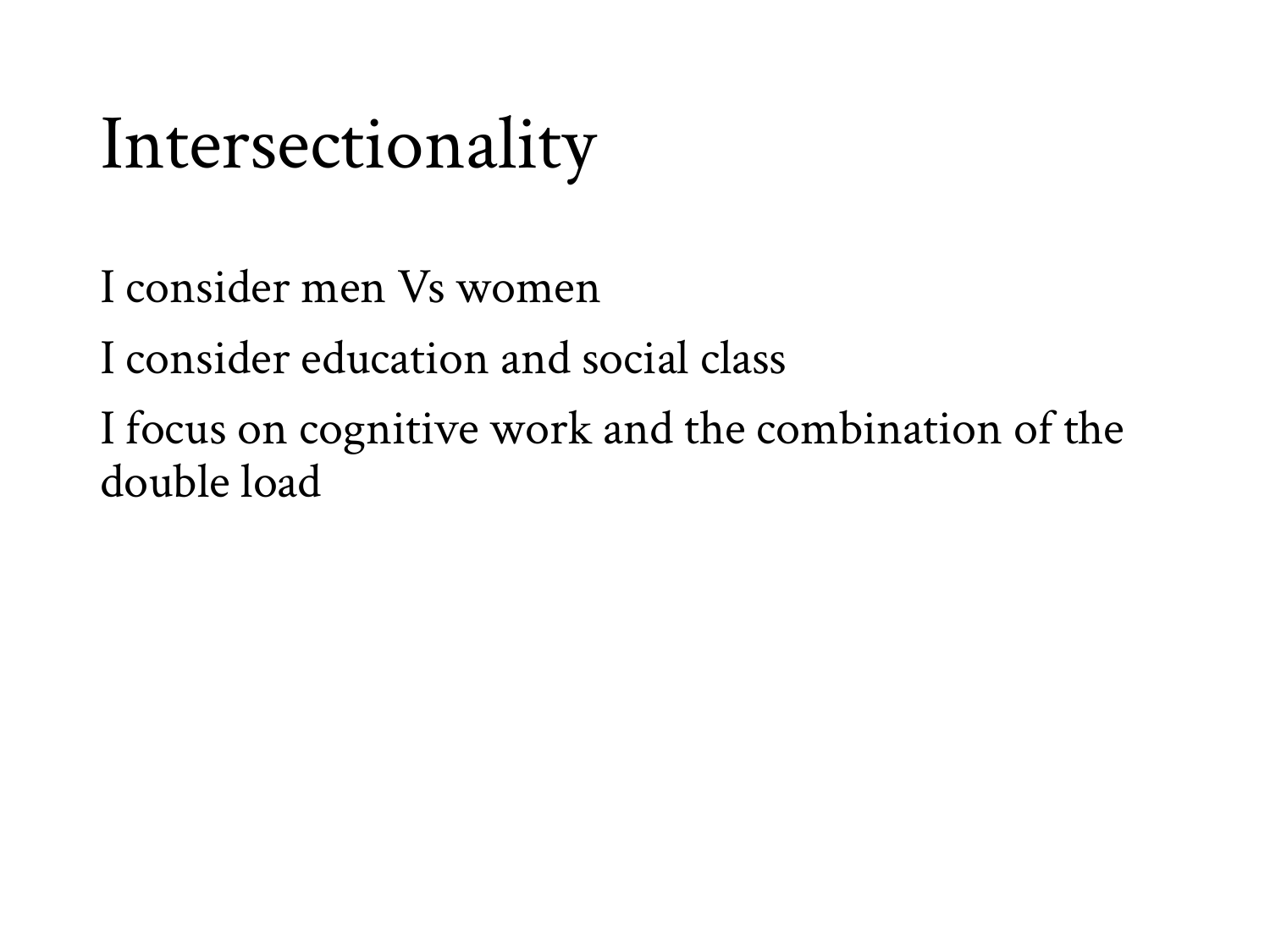

# Intersectionality
I consider men Vs women
I consider education and social class
I focus on cognitive work and the combination of the double load